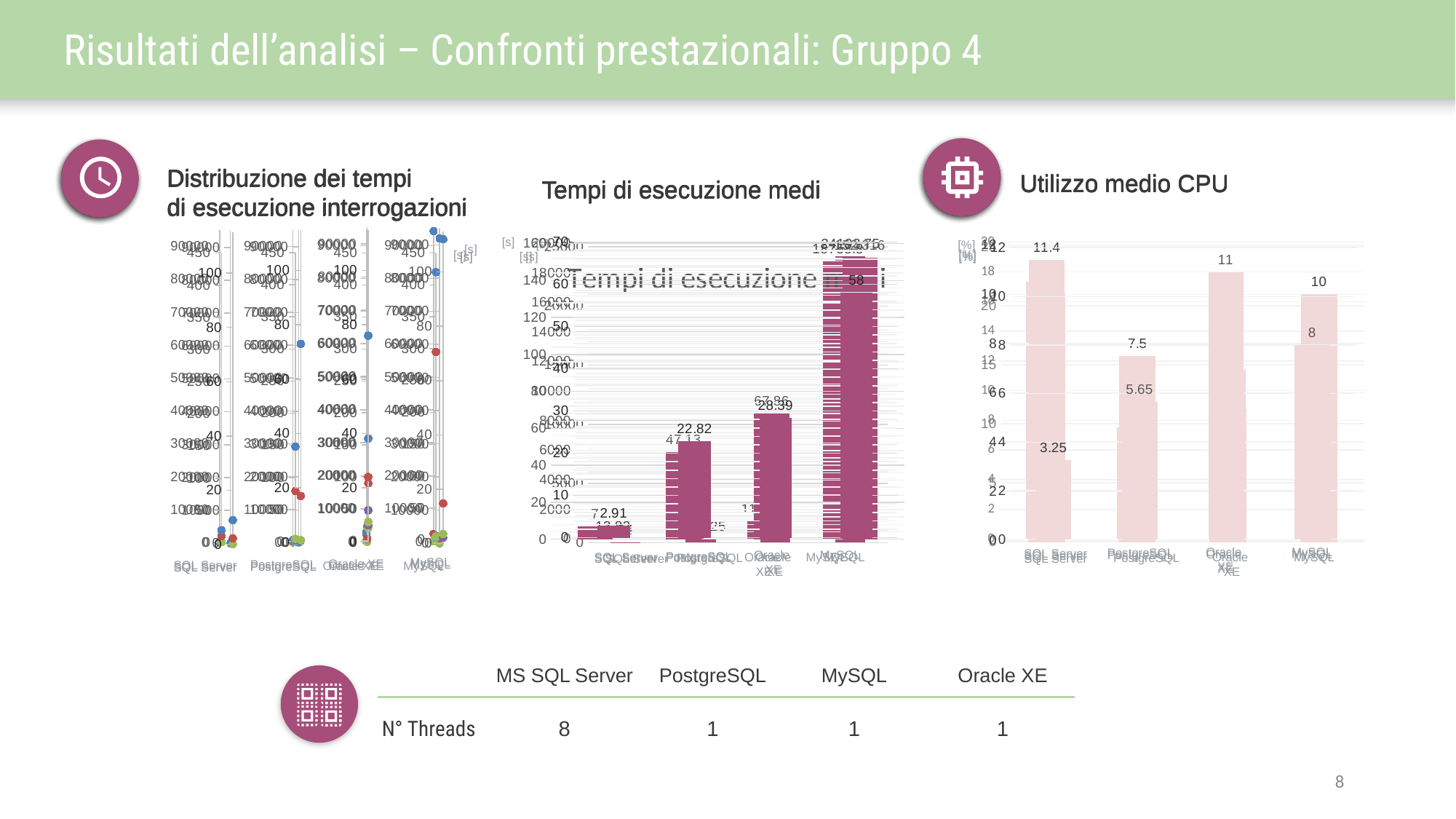

Risultati dell’analisi – Confronti prestazionali: Gruppo 1
     Risultati dell’analisi – Confronti prestazionali: Gruppo 4
     Risultati dell’analisi – Confronti prestazionali: Gruppo 2
     Risultati dell’analisi – Confronti prestazionali: Gruppo 3

Distribuzione dei tempi
di esecuzione interrogazioni
Utilizzo medio CPU

Tempi di esecuzione medi
[s]

### Chart

| Category |  |
|---|---|

### Chart

| Category |  |
|---|---|
[%]

### Chart

| Category |  |  |  |  |  |  |  |  |  |  |  |  |  |  |  |
|---|---|---|---|---|---|---|---|---|---|---|---|---|---|---|---|

### Chart

| Category |  |  |  |  |  |  |  |  |  |  |  |  |  |  |  |
|---|---|---|---|---|---|---|---|---|---|---|---|---|---|---|---|

### Chart

| Category |  |  |  |  |  |  |  |  |  |  |  |  |  |  |  |
|---|---|---|---|---|---|---|---|---|---|---|---|---|---|---|---|

### Chart

| Category |  |  |  |  |  |  |  |  |  |  |  |  |  |  |  |
|---|---|---|---|---|---|---|---|---|---|---|---|---|---|---|---|
[s]

[unsupported chart]

Distribuzione dei tempi
di esecuzione interrogazioni
Utilizzo medio CPU

Tempi di esecuzione medi

### Chart

| Category |  |  |  |  |  |  |  |  |  |  |  |  |  |  |  |
|---|---|---|---|---|---|---|---|---|---|---|---|---|---|---|---|

### Chart

| Category |  |  |  |  |  |  |  |  |  |  |  |  |  |  |  |
|---|---|---|---|---|---|---|---|---|---|---|---|---|---|---|---|

### Chart

| Category |  |  |  |  |  |  |  |  |  |  |  |  |  |  |  |
|---|---|---|---|---|---|---|---|---|---|---|---|---|---|---|---|

### Chart

| Category |  |  |  |  |  |  |  |  |  |  |  |  |  |  |  |
|---|---|---|---|---|---|---|---|---|---|---|---|---|---|---|---|

### Chart

| Category |  |
|---|---|
[s]

### Chart

| Category |  |
|---|---|
[s]
[%]
 SQL Server
Oracle
XE
MySQL
PostgreSQL
 SQL Server
Oracle
XE
MySQL
PostgreSQL
MySQL
 SQL Server
Oracle XE
PostgreSQL

Distribuzione dei tempi
di esecuzione interrogazioni
Utilizzo medio CPU
Tempi di esecuzione medi

### Chart

| Category |  |  |  |  |  |  |  |  |  |  |  |  |  |  |  |
|---|---|---|---|---|---|---|---|---|---|---|---|---|---|---|---|

### Chart

| Category |  |  |  |  |  |  |  |  |  |  |  |  |  |  |  |
|---|---|---|---|---|---|---|---|---|---|---|---|---|---|---|---|

### Chart

| Category |  |  |  |  |  |  |  |  |  |  |  |  |  |  |  |
|---|---|---|---|---|---|---|---|---|---|---|---|---|---|---|---|

### Chart

| Category |  |  |  |  |  |  |  |  |  |  |  |  |  |  |  |
|---|---|---|---|---|---|---|---|---|---|---|---|---|---|---|---|

### Chart

| Category |  |
|---|---|

### Chart

| Category |  |
|---|---|
[s]
[%]
[s]
 SQL Server
Oracle
XE
MySQL
 SQL Server
Oracle
XE
MySQL
PostgreSQL
PostgreSQL
 SQL Server
Oracle XE
MySQL
PostgreSQL

Distribuzione dei tempi
di esecuzione interrogazioni
Utilizzo medio CPU
Tempi di esecuzione medi

### Chart

| Category |  |  |  |  |  |  |  |  |  |  |  |  |  |  |  |
|---|---|---|---|---|---|---|---|---|---|---|---|---|---|---|---|

### Chart

| Category |  |  |  |  |  |  |  |  |  |  |  |  |  |  |  |
|---|---|---|---|---|---|---|---|---|---|---|---|---|---|---|---|

### Chart

| Category |  |  |  |  |  |  |  |  |  |  |  |  |  |  |  |
|---|---|---|---|---|---|---|---|---|---|---|---|---|---|---|---|

### Chart

| Category |  |  |  |  |  |  |  |  |  |  |  |  |  |  |  |
|---|---|---|---|---|---|---|---|---|---|---|---|---|---|---|---|

### Chart

| Category |  |
|---|---|

### Chart

| Category |  |
|---|---|
[s]
[%]
[s]
 SQL Server
Oracle
XE
MySQL
PostgreSQL
 SQL Server
Oracle
XE
MySQL
PostgreSQL
MySQL
 SQL Server
Oracle XE
PostgreSQL
|  | MS SQL Server | PostgreSQL | MySQL | Oracle XE |
| --- | --- | --- | --- | --- |
| N° Threads | 8 | 1 | 1 | 1 |

8